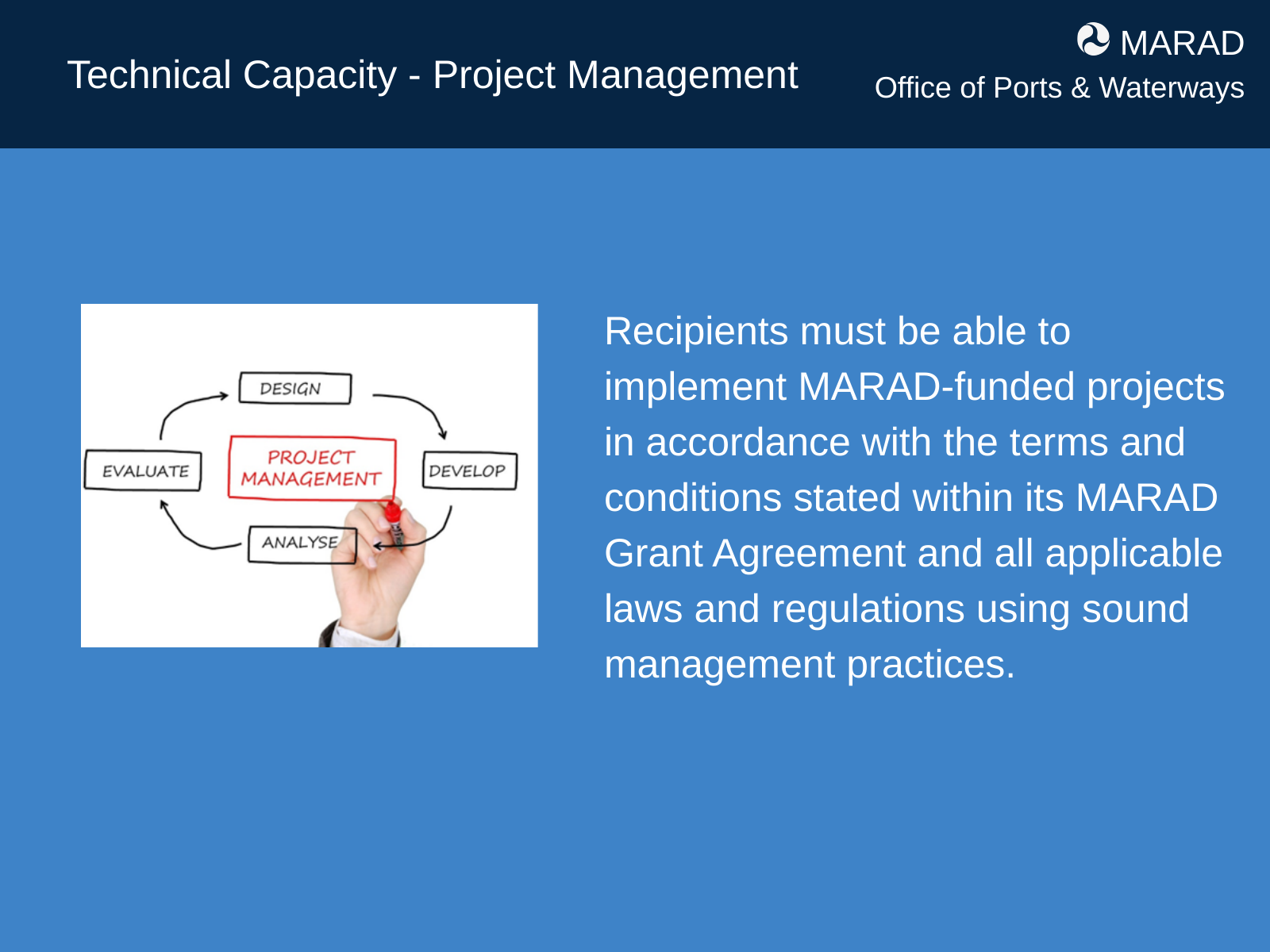

MARAD
Office of Ports & Waterways

Technical Capacity - Project Management
Recipients must be able to implement MARAD-funded projects in accordance with the terms and conditions stated within its MARAD Grant Agreement and all applicable laws and regulations using sound management practices.